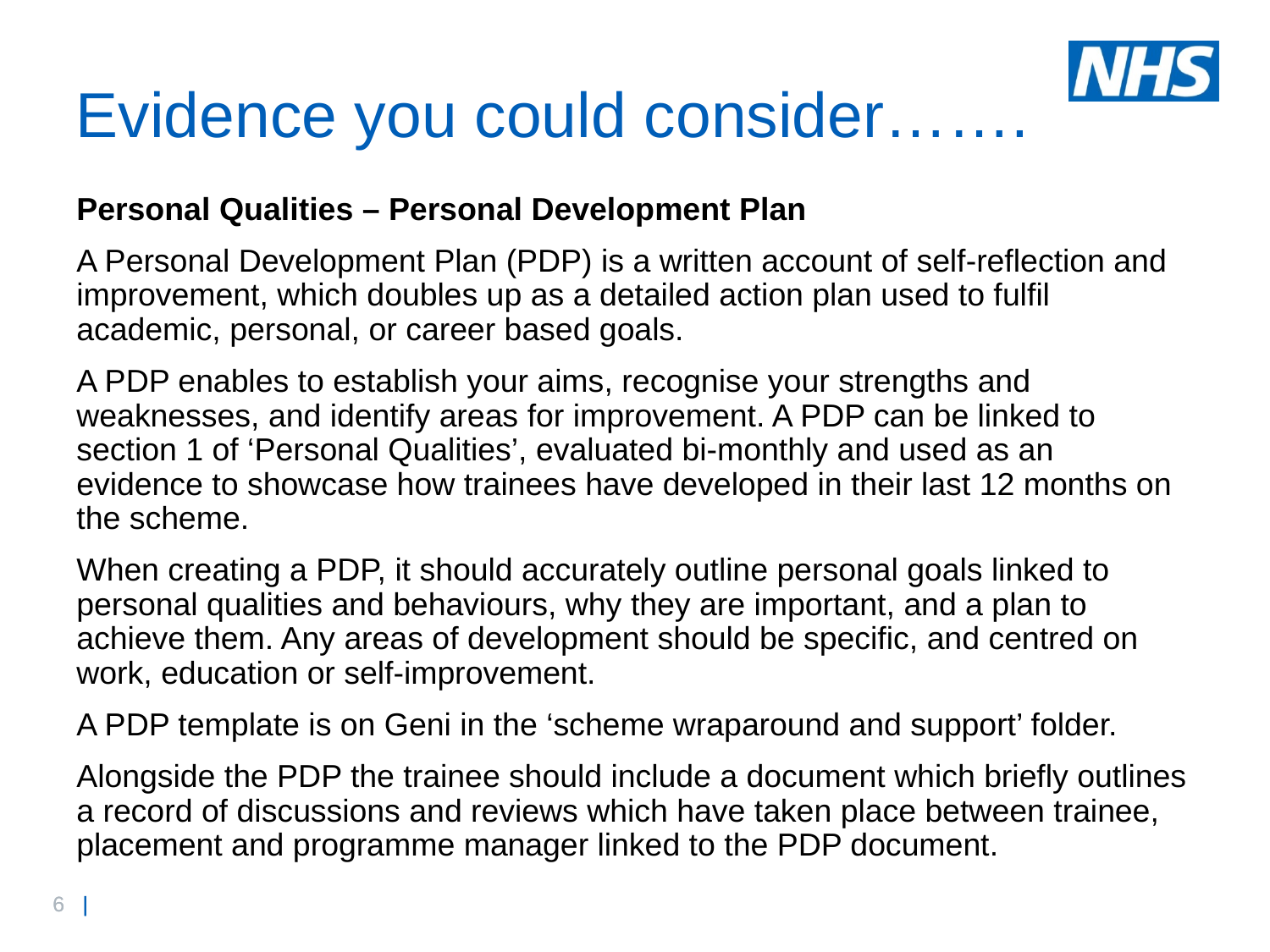

# Evidence you could consider…….
Personal Qualities – Personal Development Plan
A Personal Development Plan (PDP) is a written account of self-reflection and improvement, which doubles up as a detailed action plan used to fulfil academic, personal, or career based goals.
A PDP enables to establish your aims, recognise your strengths and weaknesses, and identify areas for improvement. A PDP can be linked to section 1 of ‘Personal Qualities’, evaluated bi-monthly and used as an evidence to showcase how trainees have developed in their last 12 months on the scheme.
When creating a PDP, it should accurately outline personal goals linked to personal qualities and behaviours, why they are important, and a plan to achieve them. Any areas of development should be specific, and centred on work, education or self-improvement.
A PDP template is on Geni in the ‘scheme wraparound and support’ folder.
Alongside the PDP the trainee should include a document which briefly outlines a record of discussions and reviews which have taken place between trainee, placement and programme manager linked to the PDP document.